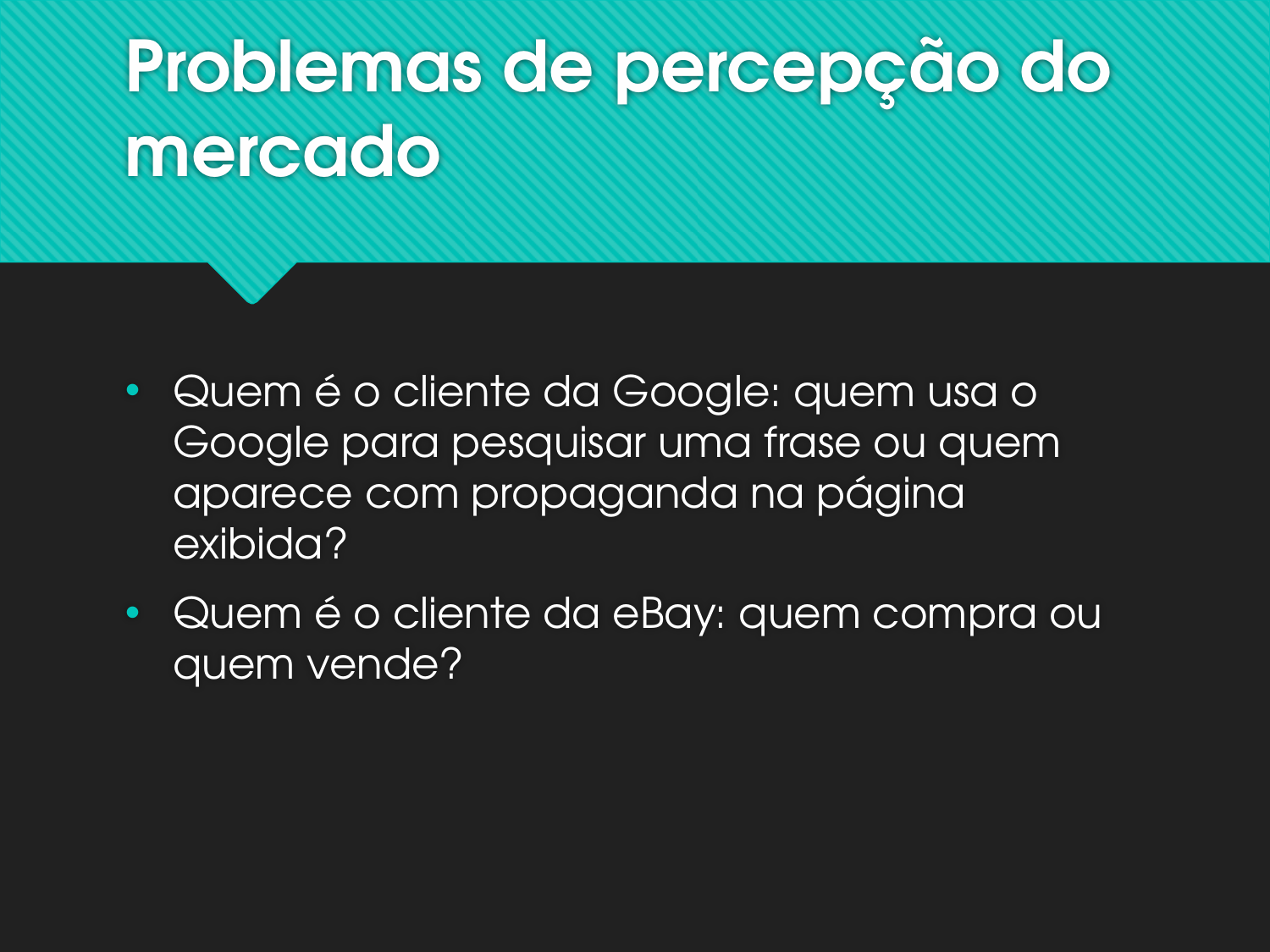

# Problemas de percepção do mercado
Quem é o cliente da Google: quem usa o Google para pesquisar uma frase ou quem aparece com propaganda na página exibida?
Quem é o cliente da eBay: quem compra ou quem vende?